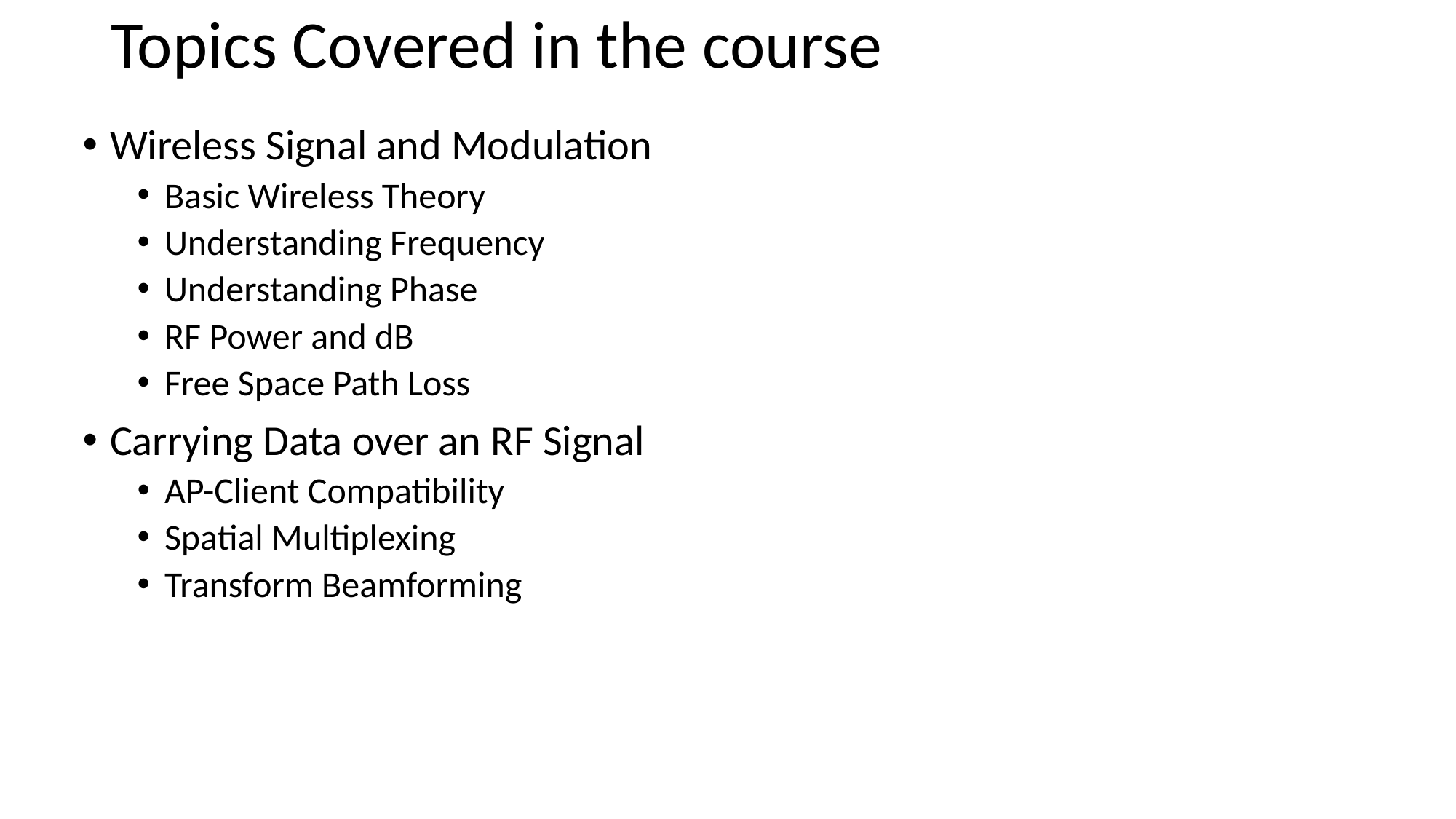

# Topics Covered in the course
Wireless Signal and Modulation
Basic Wireless Theory
Understanding Frequency
Understanding Phase
RF Power and dB
Free Space Path Loss
Carrying Data over an RF Signal
AP-Client Compatibility
Spatial Multiplexing
Transform Beamforming